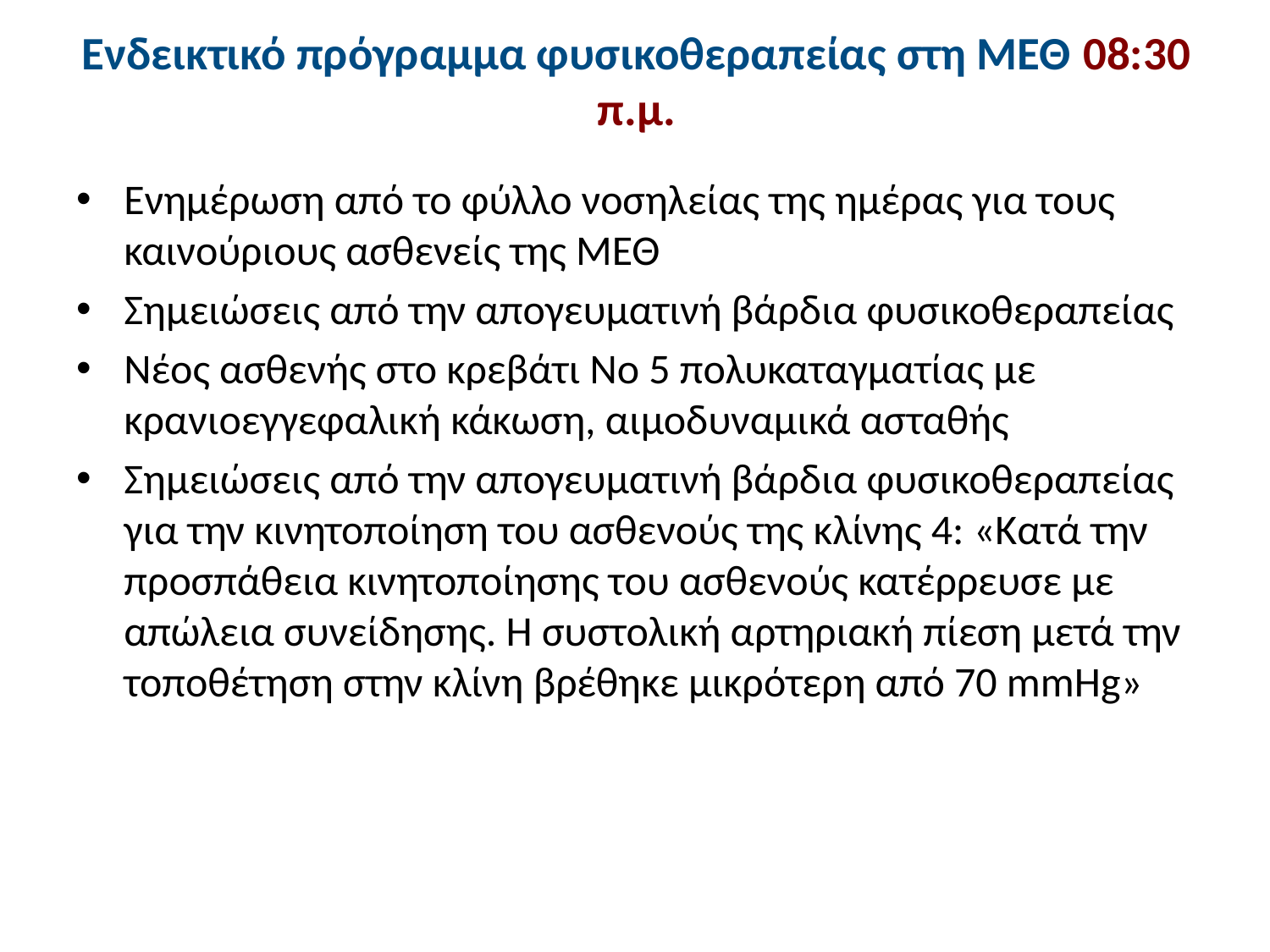

# Ενδεικτικό πρόγραμμα φυσικοθεραπείας στη ΜΕΘ 08:30 π.μ.
Ενημέρωση από το φύλλο νοσηλείας της ημέρας για τους καινούριους ασθενείς της ΜΕΘ
Σημειώσεις από την απογευματινή βάρδια φυσικοθεραπείας
Νέος ασθενής στο κρεβάτι Νο 5 πολυκαταγματίας με κρανιοεγγεφαλική κάκωση, αιμοδυναμικά ασταθής
Σημειώσεις από την απογευματινή βάρδια φυσικοθεραπείας για την κινητοποίηση του ασθενούς της κλίνης 4: «Κατά την προσπάθεια κινητοποίησης του ασθενούς κατέρρευσε με απώλεια συνείδησης. Η συστολική αρτηριακή πίεση μετά την τοποθέτηση στην κλίνη βρέθηκε μικρότερη από 70 mmHg»